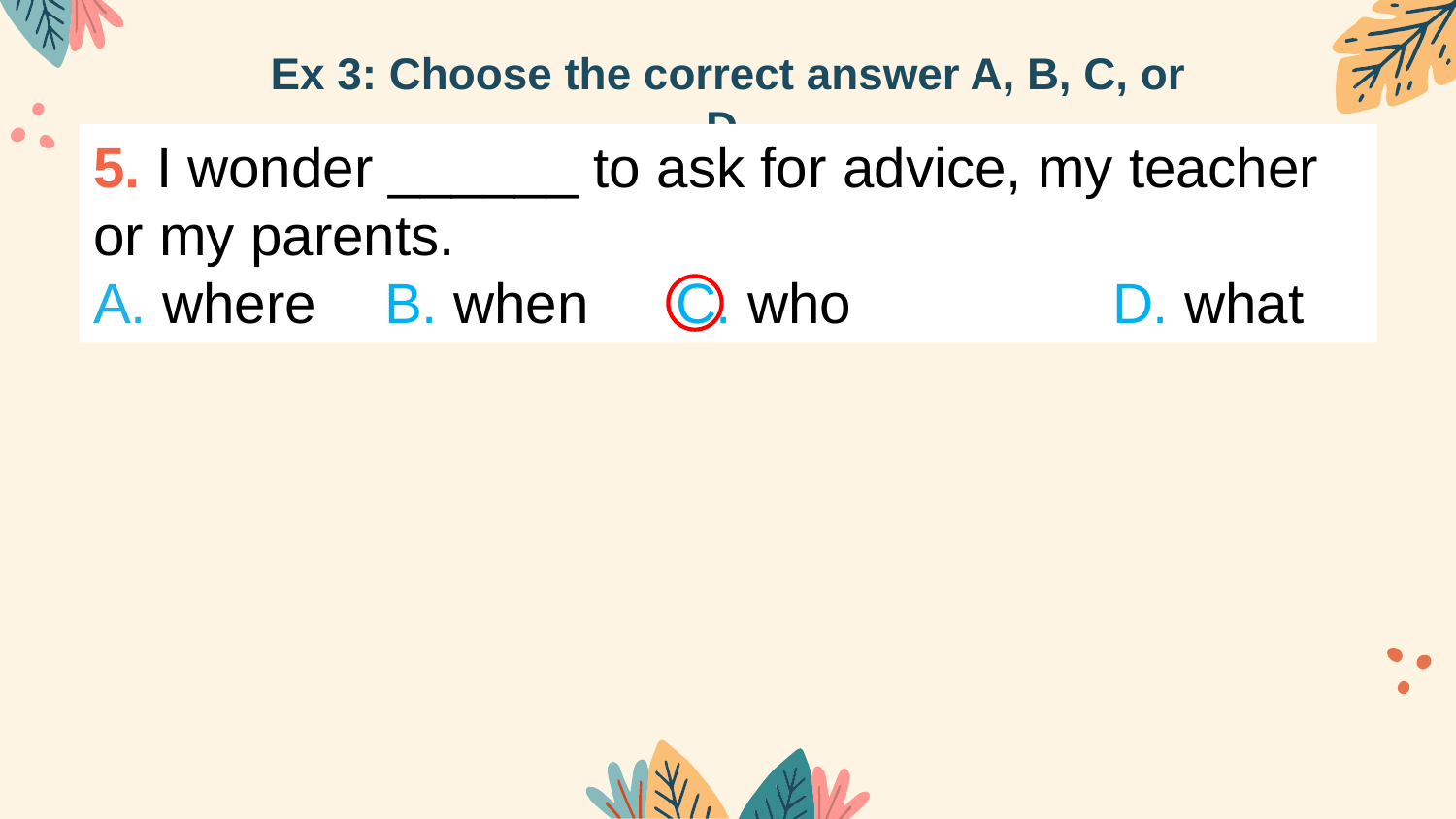

# Ex 3: Choose the correct answer A, B, C, or D.
5. I wonder ______ to ask for advice, my teacher or my parents.
A. where 	B. when	C. who 		D. what